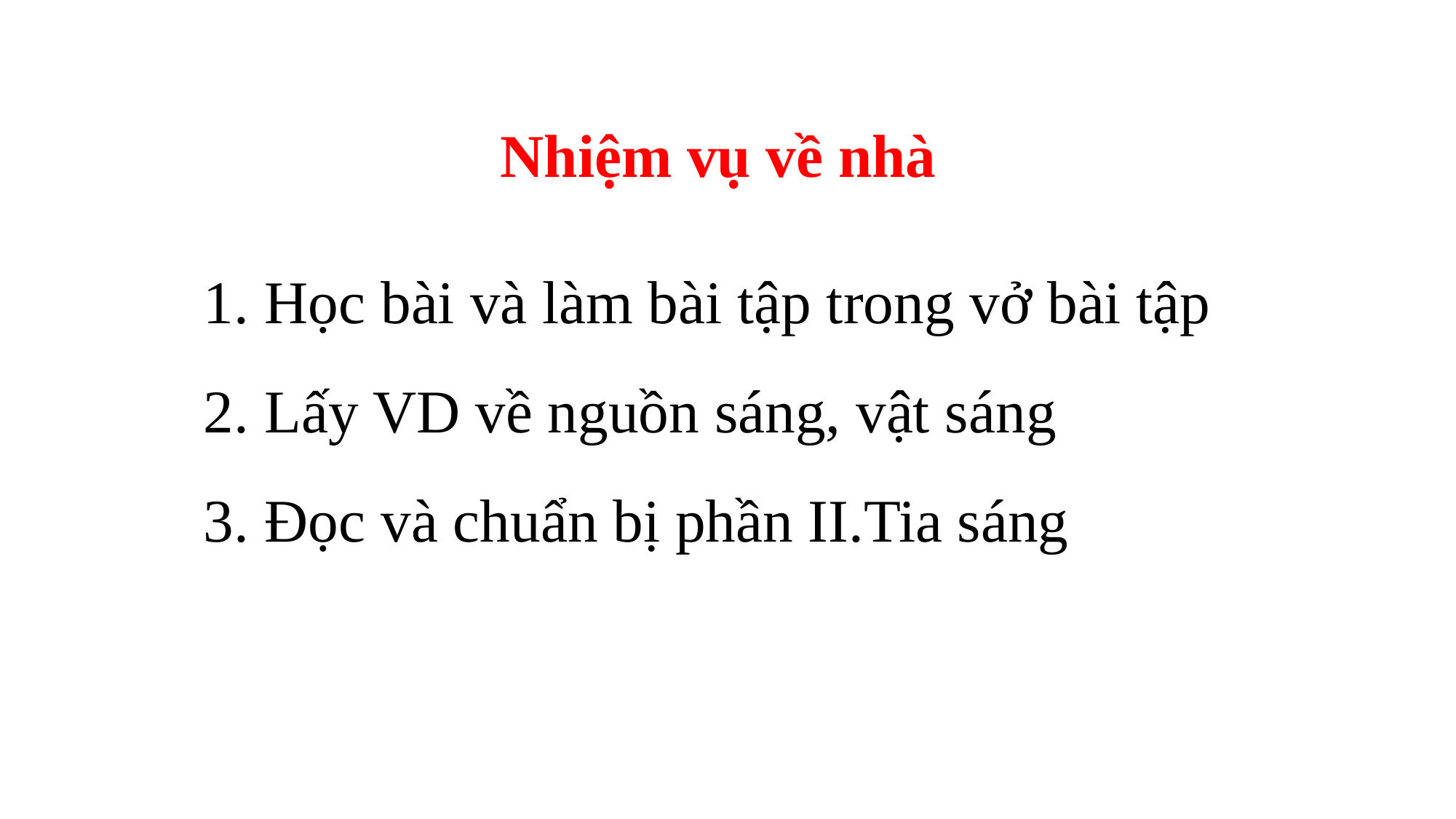

Nhiệm vụ về nhà
Học bài và làm bài tập trong vở bài tập
Lấy VD về nguồn sáng, vật sáng
Đọc và chuẩn bị phần II.Tia sáng